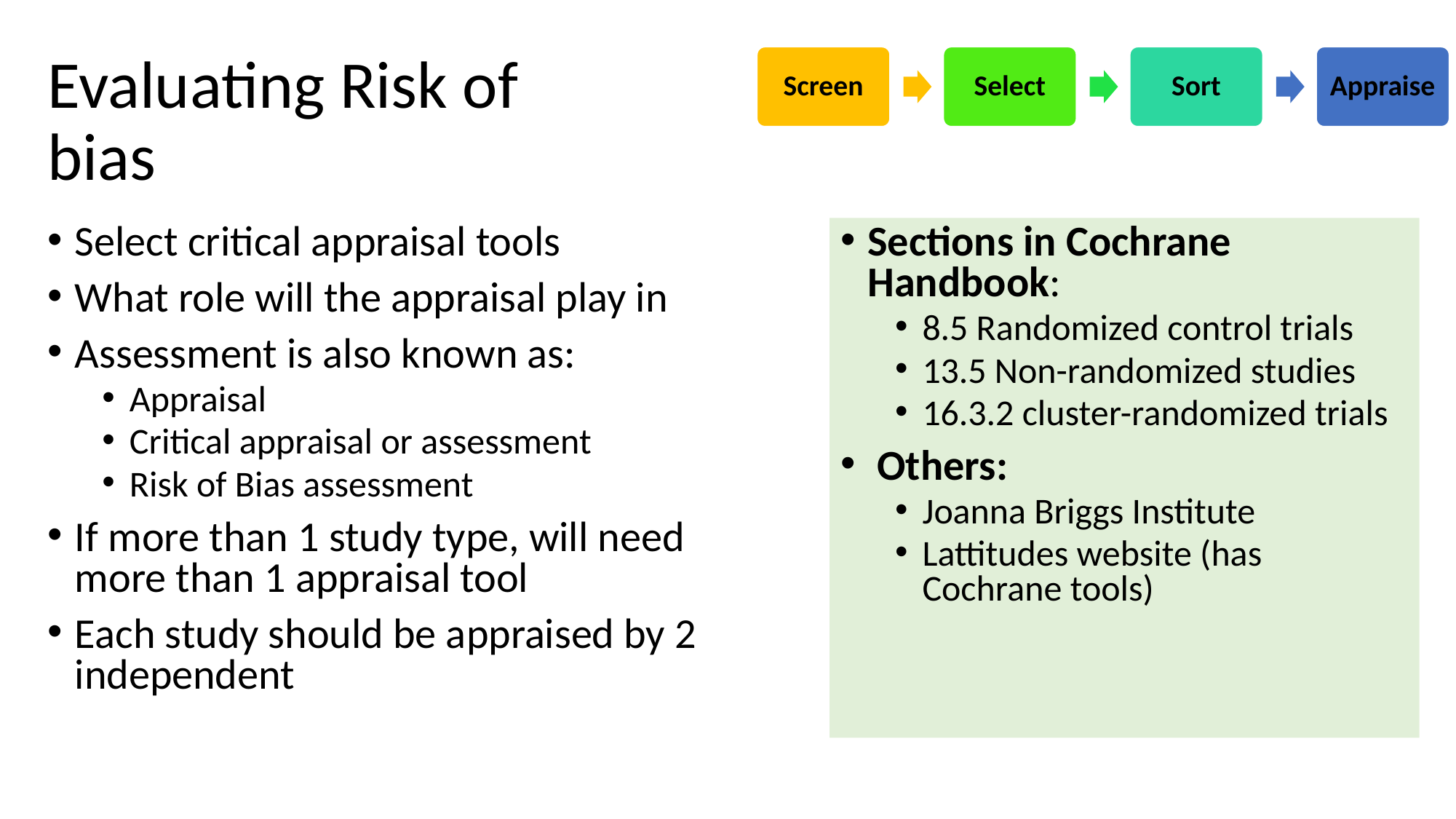

# Evaluating Risk of bias

Screen
Select
Sort
Appraise

Select critical appraisal tools
What role will the appraisal play in
Assessment is also known as:
Appraisal
Critical appraisal or assessment
Risk of Bias assessment
If more than 1 study type, will need more than 1 appraisal tool
Each study should be appraised by 2 independent

Sections in Cochrane Handbook:
8.5 Randomized control trials
13.5 Non-randomized studies
16.3.2 cluster-randomized trials
 Others:
Joanna Briggs Institute
Lattitudes website (has Cochrane tools)